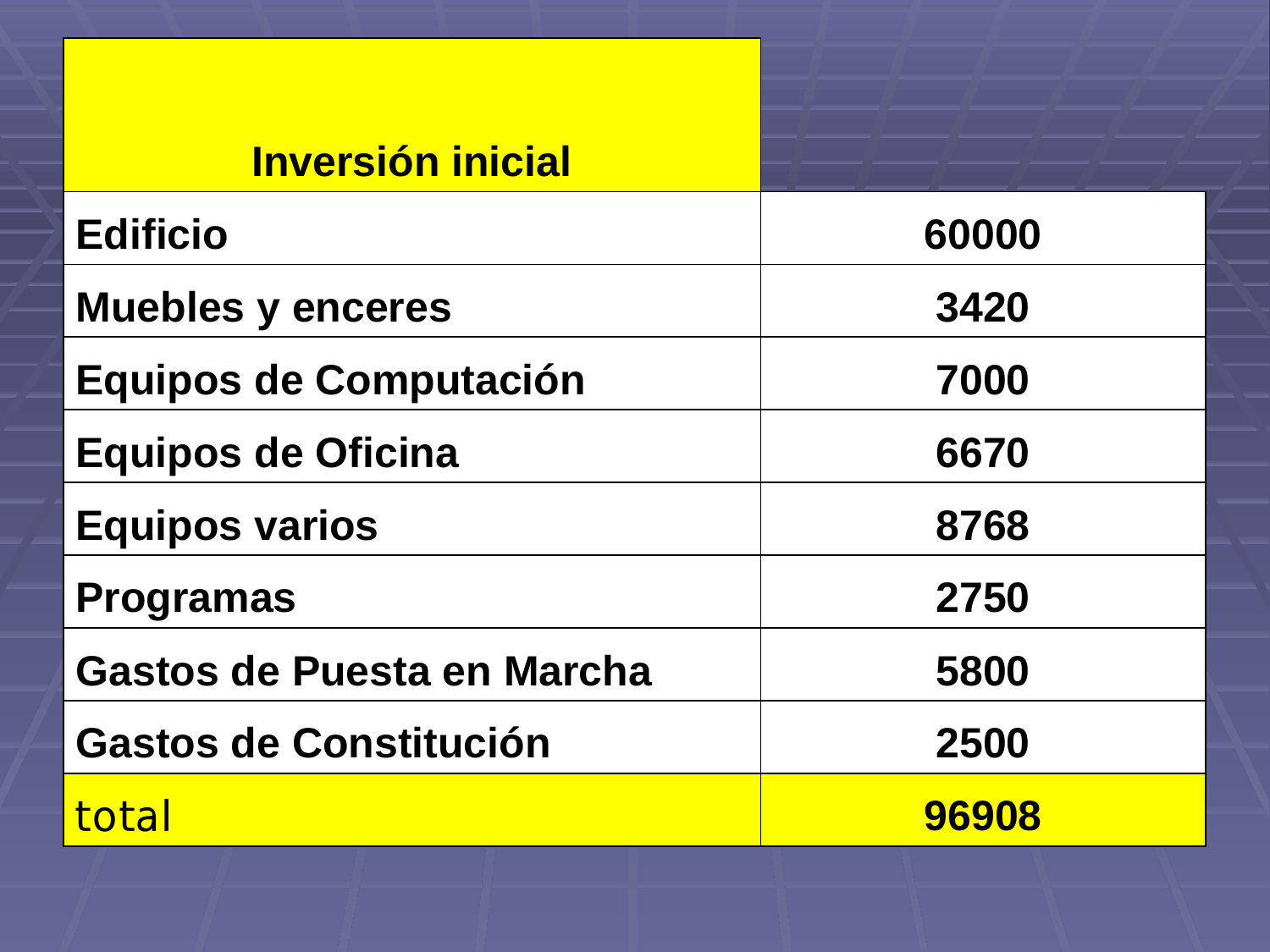

| Inversión inicial |  |
| --- | --- |
| Edificio | 60000 |
| Muebles y enceres | 3420 |
| Equipos de Computación | 7000 |
| Equipos de Oficina | 6670 |
| Equipos varios | 8768 |
| Programas | 2750 |
| Gastos de Puesta en Marcha | 5800 |
| Gastos de Constitución | 2500 |
| total | 96908 |